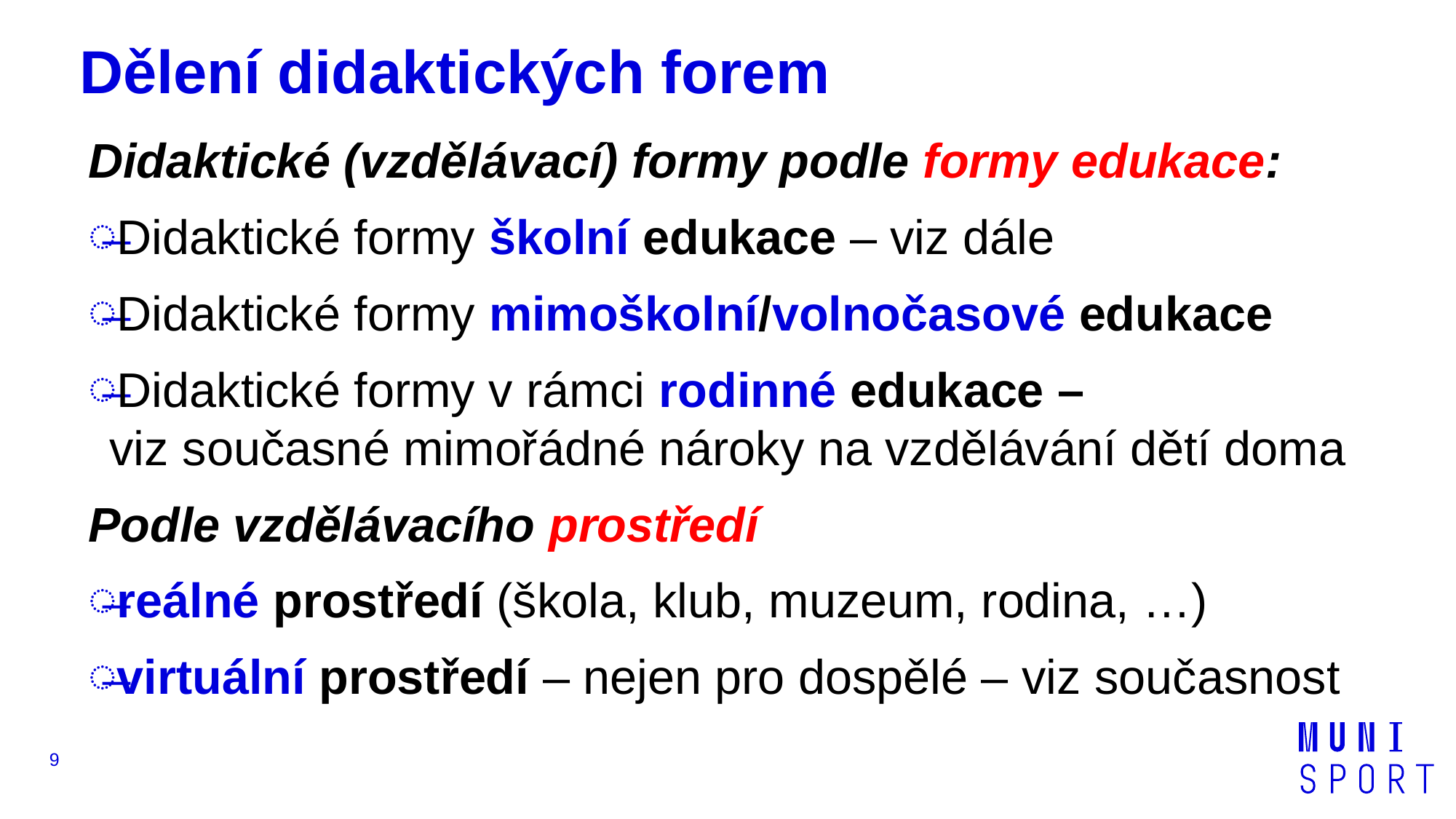

# Dělení didaktických forem
Didaktické (vzdělávací) formy podle formy edukace:
Didaktické formy školní edukace – viz dále
Didaktické formy mimoškolní/volnočasové edukace
Didaktické formy v rámci rodinné edukace –
viz současné mimořádné nároky na vzdělávání dětí doma
Podle vzdělávacího prostředí
reálné prostředí (škola, klub, muzeum, rodina, …)
virtuální prostředí – nejen pro dospělé – viz současnost
9